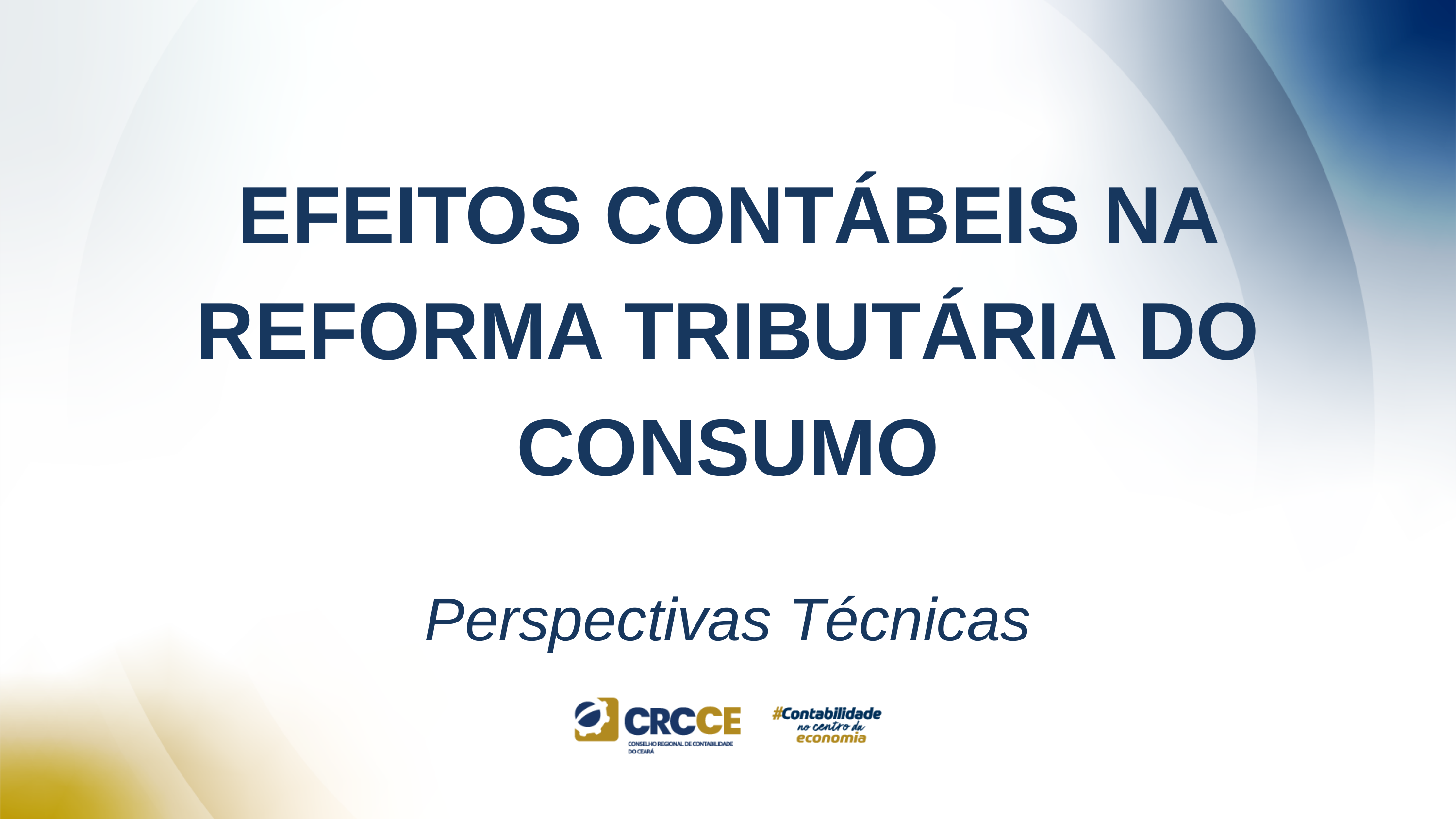

EFEITOS CONTÁBEIS NA REFORMA TRIBUTÁRIA DO CONSUMO
Perspectivas Técnicas